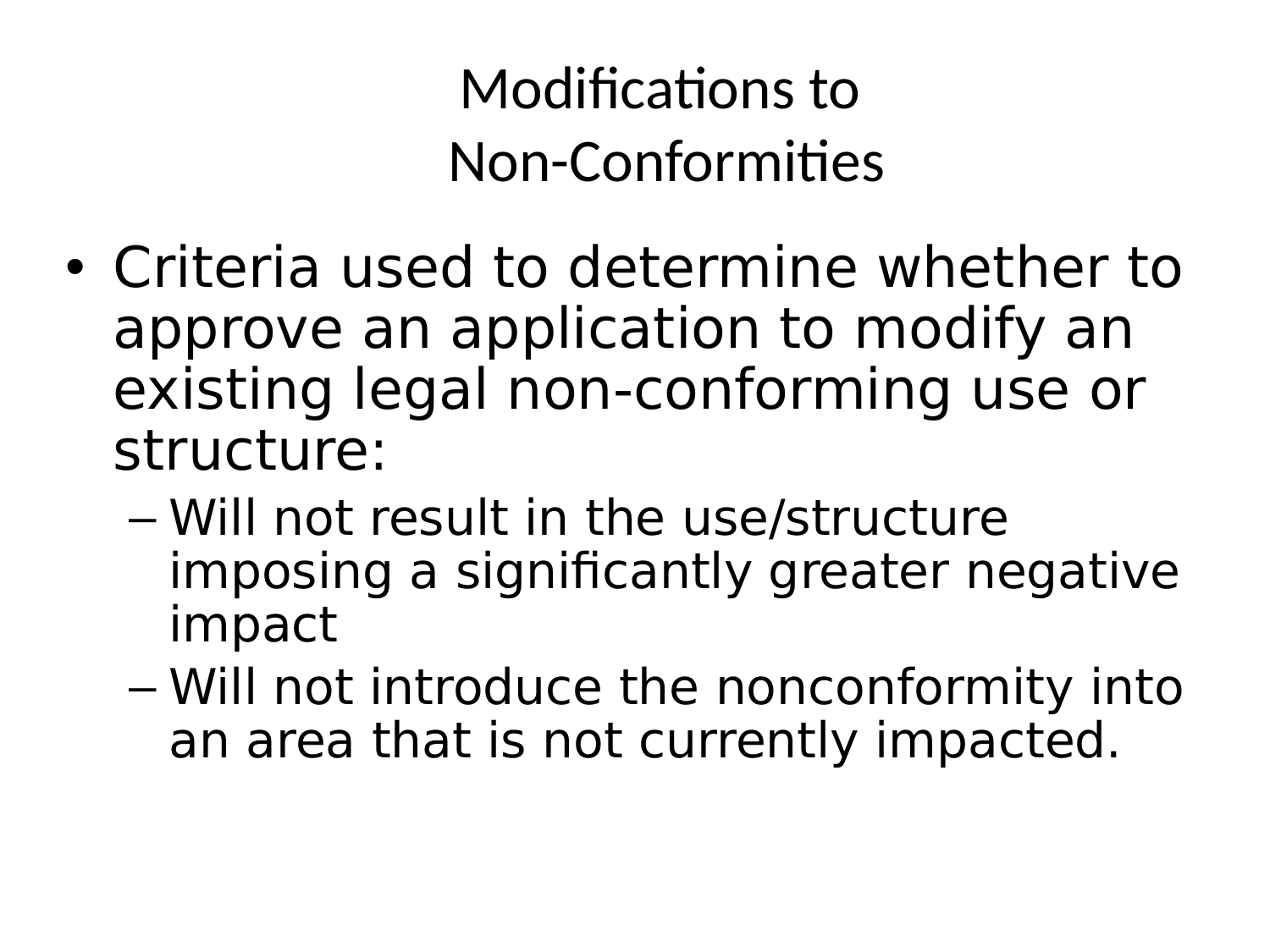

Modifications to
Non-Conformities
Criteria used to determine whether to approve an application to modify an existing legal non-conforming use or structure:
Will not result in the use/structure imposing a significantly greater negative impact
Will not introduce the nonconformity into an area that is not currently impacted.